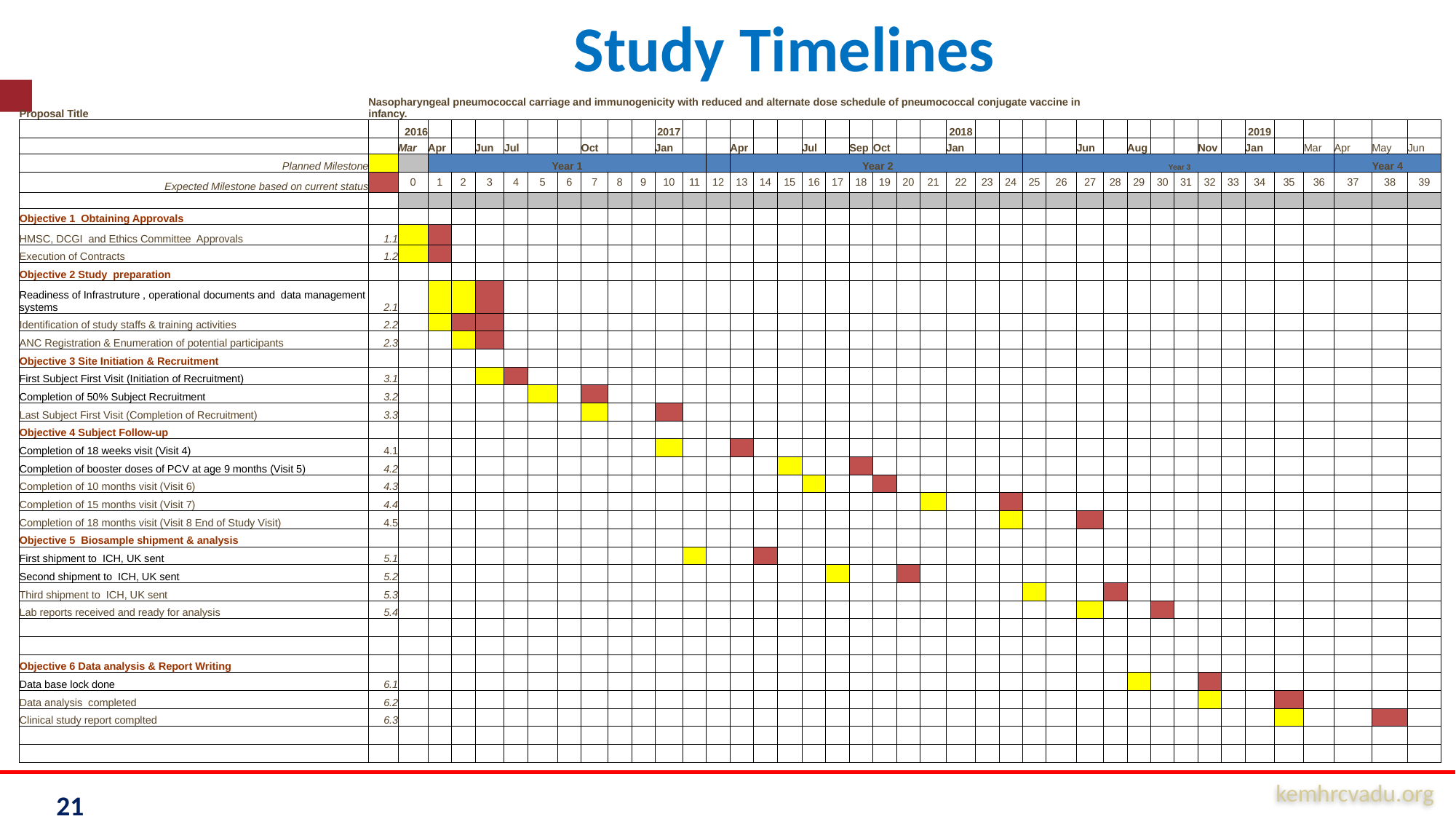

# Study Timelines
| Proposal Title | Nasopharyngeal pneumococcal carriage and immunogenicity with reduced and alternate dose schedule of pneumococcal conjugate vaccine in infancy. |  |  |  |  |  |  |  |  |  |  |  |  |  |  |  |  |  |  |  |  |  |  |  |  |  |  |  |  |  |  |  |  |  |  |  |  |  |  |  |  |
| --- | --- | --- | --- | --- | --- | --- | --- | --- | --- | --- | --- | --- | --- | --- | --- | --- | --- | --- | --- | --- | --- | --- | --- | --- | --- | --- | --- | --- | --- | --- | --- | --- | --- | --- | --- | --- | --- | --- | --- | --- | --- |
|  |  | 2016 |  |  |  |  |  |  |  |  |  | 2017 |  |  |  |  |  |  |  |  |  |  |  | 2018 |  |  |  |  |  |  |  |  |  |  |  | 2019 |  |  |  |  |  |
|  |  | Mar | Apr |  | Jun | Jul |  |  | Oct |  |  | Jan |  |  | Apr |  |  | Jul |  | Sep | Oct |  |  | Jan |  |  |  |  | Jun |  | Aug |  |  | Nov |  | Jan |  | Mar | Apr | May | Jun |
| Planned Milestone |  |  | Year 1 |  |  |  |  |  |  |  |  |  |  |  | Year 2 |  |  |  |  |  |  |  |  |  |  |  | Year 3 |  |  |  |  |  |  |  |  |  |  |  | Year 4 |  |  |
| Expected Milestone based on current status |  | 0 | 1 | 2 | 3 | 4 | 5 | 6 | 7 | 8 | 9 | 10 | 11 | 12 | 13 | 14 | 15 | 16 | 17 | 18 | 19 | 20 | 21 | 22 | 23 | 24 | 25 | 26 | 27 | 28 | 29 | 30 | 31 | 32 | 33 | 34 | 35 | 36 | 37 | 38 | 39 |
|  |  |  |  |  |  |  |  |  |  |  |  |  |  |  |  |  |  |  |  |  |  |  |  |  |  |  |  |  |  |  |  |  |  |  |  |  |  |  |  |  |  |
| Objective 1 Obtaining Approvals |  |  |  |  |  |  |  |  |  |  |  |  |  |  |  |  |  |  |  |  |  |  |  |  |  |  |  |  |  |  |  |  |  |  |  |  |  |  |  |  |  |
| HMSC, DCGI and Ethics Committee Approvals | 1.1 |  |  |  |  |  |  |  |  |  |  |  |  |  |  |  |  |  |  |  |  |  |  |  |  |  |  |  |  |  |  |  |  |  |  |  |  |  |  |  |  |
| Execution of Contracts | 1.2 |  |  |  |  |  |  |  |  |  |  |  |  |  |  |  |  |  |  |  |  |  |  |  |  |  |  |  |  |  |  |  |  |  |  |  |  |  |  |  |  |
| Objective 2 Study preparation |  |  |  |  |  |  |  |  |  |  |  |  |  |  |  |  |  |  |  |  |  |  |  |  |  |  |  |  |  |  |  |  |  |  |  |  |  |  |  |  |  |
| Readiness of Infrastruture , operational documents and data management systems | 2.1 |  |  |  |  |  |  |  |  |  |  |  |  |  |  |  |  |  |  |  |  |  |  |  |  |  |  |  |  |  |  |  |  |  |  |  |  |  |  |  |  |
| Identification of study staffs & training activities | 2.2 |  |  |  |  |  |  |  |  |  |  |  |  |  |  |  |  |  |  |  |  |  |  |  |  |  |  |  |  |  |  |  |  |  |  |  |  |  |  |  |  |
| ANC Registration & Enumeration of potential participants | 2.3 |  |  |  |  |  |  |  |  |  |  |  |  |  |  |  |  |  |  |  |  |  |  |  |  |  |  |  |  |  |  |  |  |  |  |  |  |  |  |  |  |
| Objective 3 Site Initiation & Recruitment |  |  |  |  |  |  |  |  |  |  |  |  |  |  |  |  |  |  |  |  |  |  |  |  |  |  |  |  |  |  |  |  |  |  |  |  |  |  |  |  |  |
| First Subject First Visit (Initiation of Recruitment) | 3.1 |  |  |  |  |  |  |  |  |  |  |  |  |  |  |  |  |  |  |  |  |  |  |  |  |  |  |  |  |  |  |  |  |  |  |  |  |  |  |  |  |
| Completion of 50% Subject Recruitment | 3.2 |  |  |  |  |  |  |  |  |  |  |  |  |  |  |  |  |  |  |  |  |  |  |  |  |  |  |  |  |  |  |  |  |  |  |  |  |  |  |  |  |
| Last Subject First Visit (Completion of Recruitment) | 3.3 |  |  |  |  |  |  |  |  |  |  |  |  |  |  |  |  |  |  |  |  |  |  |  |  |  |  |  |  |  |  |  |  |  |  |  |  |  |  |  |  |
| Objective 4 Subject Follow-up |  |  |  |  |  |  |  |  |  |  |  |  |  |  |  |  |  |  |  |  |  |  |  |  |  |  |  |  |  |  |  |  |  |  |  |  |  |  |  |  |  |
| Completion of 18 weeks visit (Visit 4) | 4.1 |  |  |  |  |  |  |  |  |  |  |  |  |  |  |  |  |  |  |  |  |  |  |  |  |  |  |  |  |  |  |  |  |  |  |  |  |  |  |  |  |
| Completion of booster doses of PCV at age 9 months (Visit 5) | 4.2 |  |  |  |  |  |  |  |  |  |  |  |  |  |  |  |  |  |  |  |  |  |  |  |  |  |  |  |  |  |  |  |  |  |  |  |  |  |  |  |  |
| Completion of 10 months visit (Visit 6) | 4.3 |  |  |  |  |  |  |  |  |  |  |  |  |  |  |  |  |  |  |  |  |  |  |  |  |  |  |  |  |  |  |  |  |  |  |  |  |  |  |  |  |
| Completion of 15 months visit (Visit 7) | 4.4 |  |  |  |  |  |  |  |  |  |  |  |  |  |  |  |  |  |  |  |  |  |  |  |  |  |  |  |  |  |  |  |  |  |  |  |  |  |  |  |  |
| Completion of 18 months visit (Visit 8 End of Study Visit) | 4.5 |  |  |  |  |  |  |  |  |  |  |  |  |  |  |  |  |  |  |  |  |  |  |  |  |  |  |  |  |  |  |  |  |  |  |  |  |  |  |  |  |
| Objective 5 Biosample shipment & analysis |  |  |  |  |  |  |  |  |  |  |  |  |  |  |  |  |  |  |  |  |  |  |  |  |  |  |  |  |  |  |  |  |  |  |  |  |  |  |  |  |  |
| First shipment to ICH, UK sent | 5.1 |  |  |  |  |  |  |  |  |  |  |  |  |  |  |  |  |  |  |  |  |  |  |  |  |  |  |  |  |  |  |  |  |  |  |  |  |  |  |  |  |
| Second shipment to ICH, UK sent | 5.2 |  |  |  |  |  |  |  |  |  |  |  |  |  |  |  |  |  |  |  |  |  |  |  |  |  |  |  |  |  |  |  |  |  |  |  |  |  |  |  |  |
| Third shipment to ICH, UK sent | 5.3 |  |  |  |  |  |  |  |  |  |  |  |  |  |  |  |  |  |  |  |  |  |  |  |  |  |  |  |  |  |  |  |  |  |  |  |  |  |  |  |  |
| Lab reports received and ready for analysis | 5.4 |  |  |  |  |  |  |  |  |  |  |  |  |  |  |  |  |  |  |  |  |  |  |  |  |  |  |  |  |  |  |  |  |  |  |  |  |  |  |  |  |
|  |  |  |  |  |  |  |  |  |  |  |  |  |  |  |  |  |  |  |  |  |  |  |  |  |  |  |  |  |  |  |  |  |  |  |  |  |  |  |  |  |  |
|  |  |  |  |  |  |  |  |  |  |  |  |  |  |  |  |  |  |  |  |  |  |  |  |  |  |  |  |  |  |  |  |  |  |  |  |  |  |  |  |  |  |
| Objective 6 Data analysis & Report Writing |  |  |  |  |  |  |  |  |  |  |  |  |  |  |  |  |  |  |  |  |  |  |  |  |  |  |  |  |  |  |  |  |  |  |  |  |  |  |  |  |  |
| Data base lock done | 6.1 |  |  |  |  |  |  |  |  |  |  |  |  |  |  |  |  |  |  |  |  |  |  |  |  |  |  |  |  |  |  |  |  |  |  |  |  |  |  |  |  |
| Data analysis completed | 6.2 |  |  |  |  |  |  |  |  |  |  |  |  |  |  |  |  |  |  |  |  |  |  |  |  |  |  |  |  |  |  |  |  |  |  |  |  |  |  |  |  |
| Clinical study report complted | 6.3 |  |  |  |  |  |  |  |  |  |  |  |  |  |  |  |  |  |  |  |  |  |  |  |  |  |  |  |  |  |  |  |  |  |  |  |  |  |  |  |  |
|  |  |  |  |  |  |  |  |  |  |  |  |  |  |  |  |  |  |  |  |  |  |  |  |  |  |  |  |  |  |  |  |  |  |  |  |  |  |  |  |  |  |
|  |  |  |  |  |  |  |  |  |  |  |  |  |  |  |  |  |  |  |  |  |  |  |  |  |  |  |  |  |  |  |  |  |  |  |  |  |  |  |  |  |  |
21